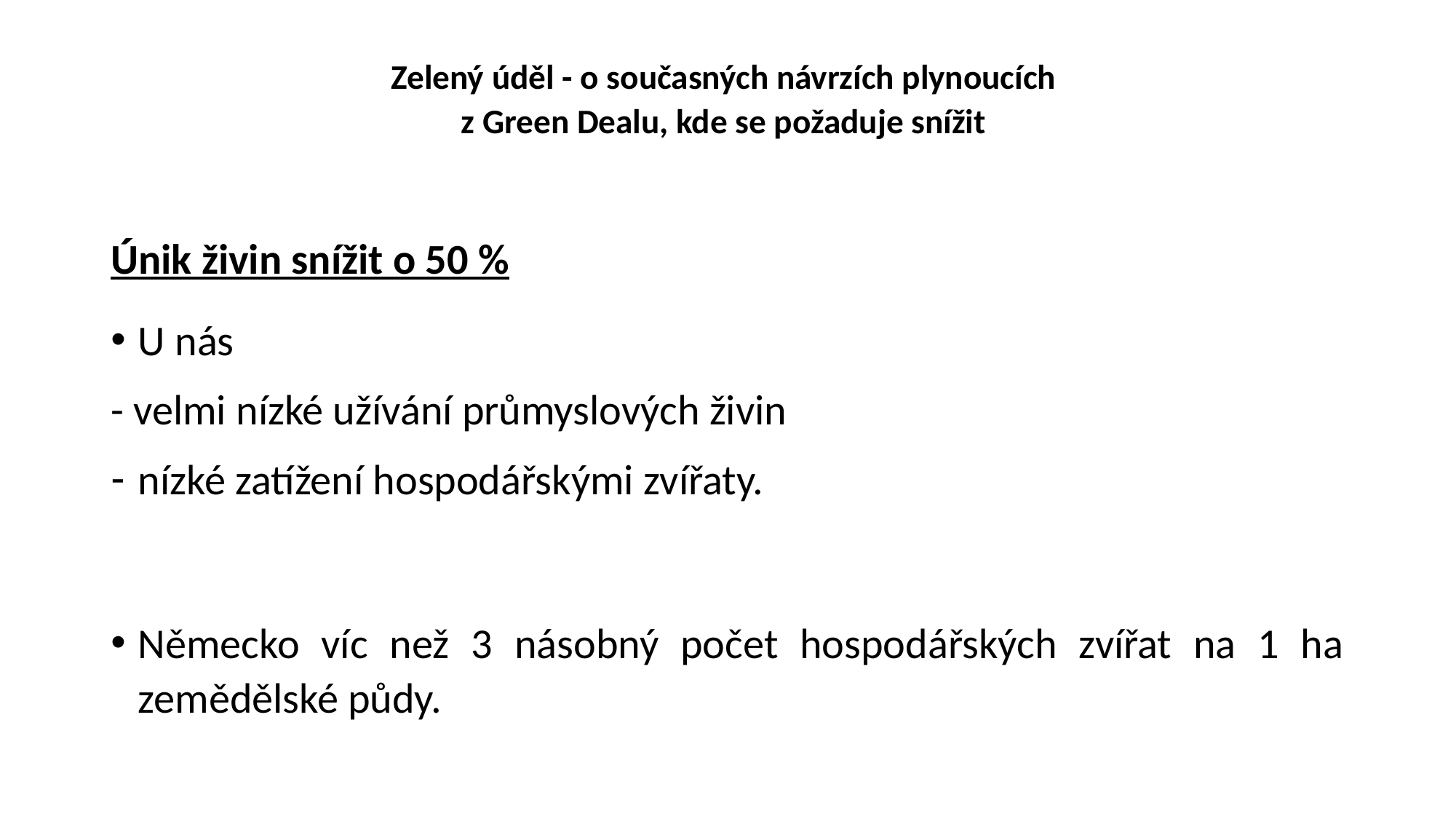

# Zelený úděl - o současných návrzích plynoucích z Green Dealu, kde se požaduje snížit
Únik živin snížit o 50 %
U nás
- velmi nízké užívání průmyslových živin
nízké zatížení hospodářskými zvířaty.

Německo víc než 3 násobný počet hospodářských zvířat na 1 ha zemědělské půdy.